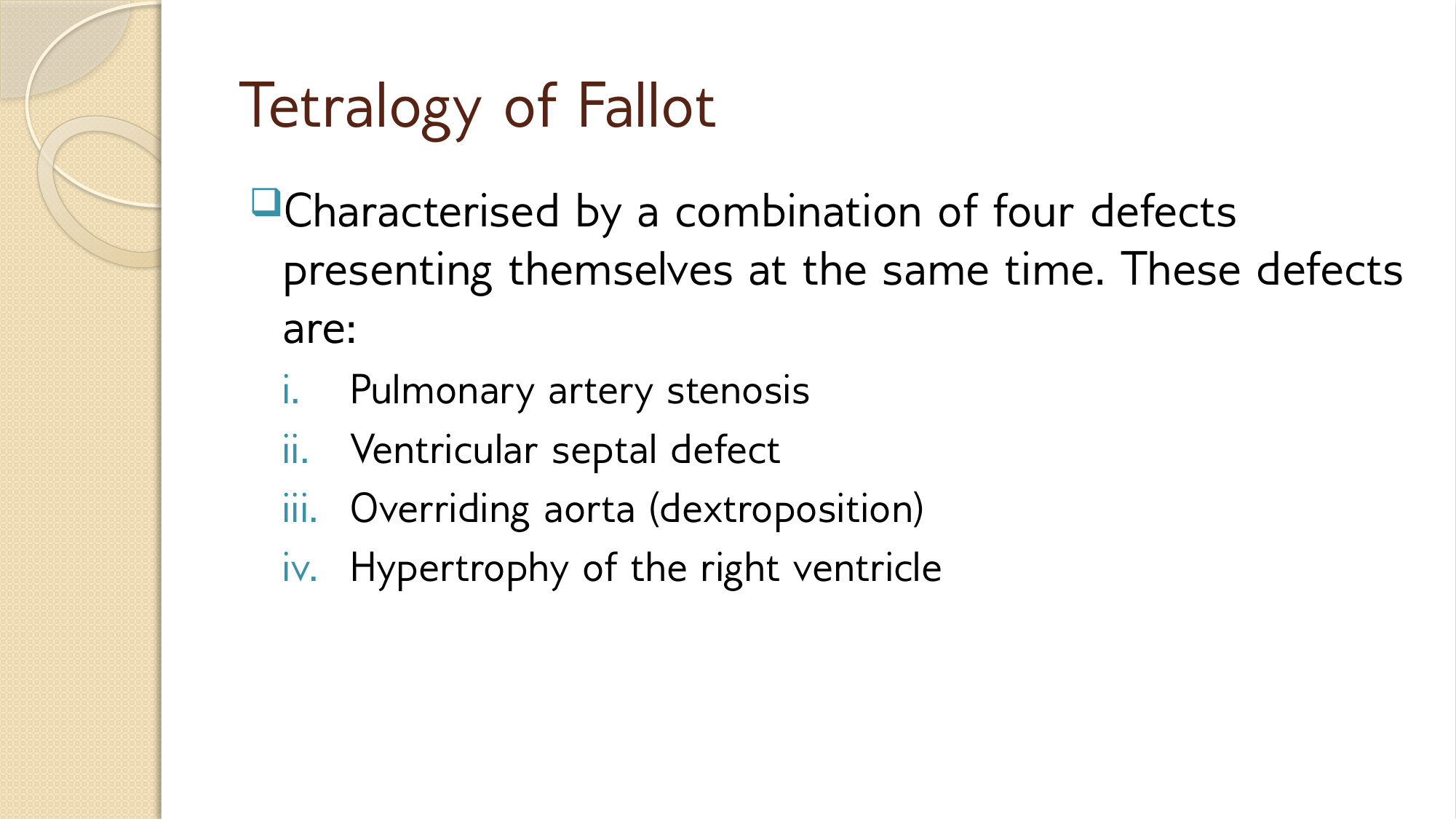

# Tetralogy of Fallot
Characterised by a combination of four defects presenting themselves at the same time. These defects are:
Pulmonary artery stenosis
Ventricular septal defect
Overriding aorta (dextroposition)
Hypertrophy of the right ventricle